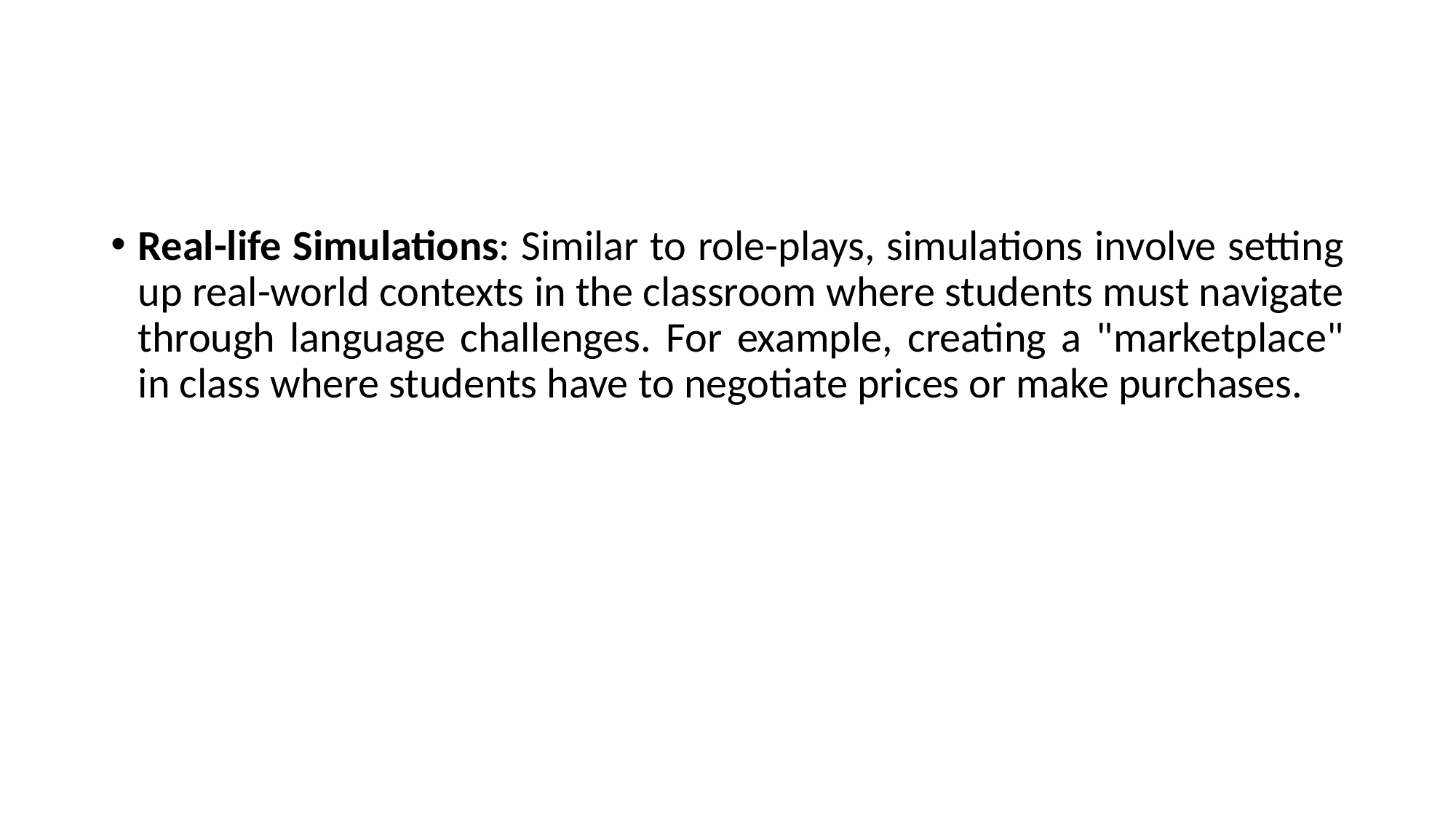

#
Real-life Simulations: Similar to role-plays, simulations involve setting up real-world contexts in the classroom where students must navigate through language challenges. For example, creating a "marketplace" in class where students have to negotiate prices or make purchases.